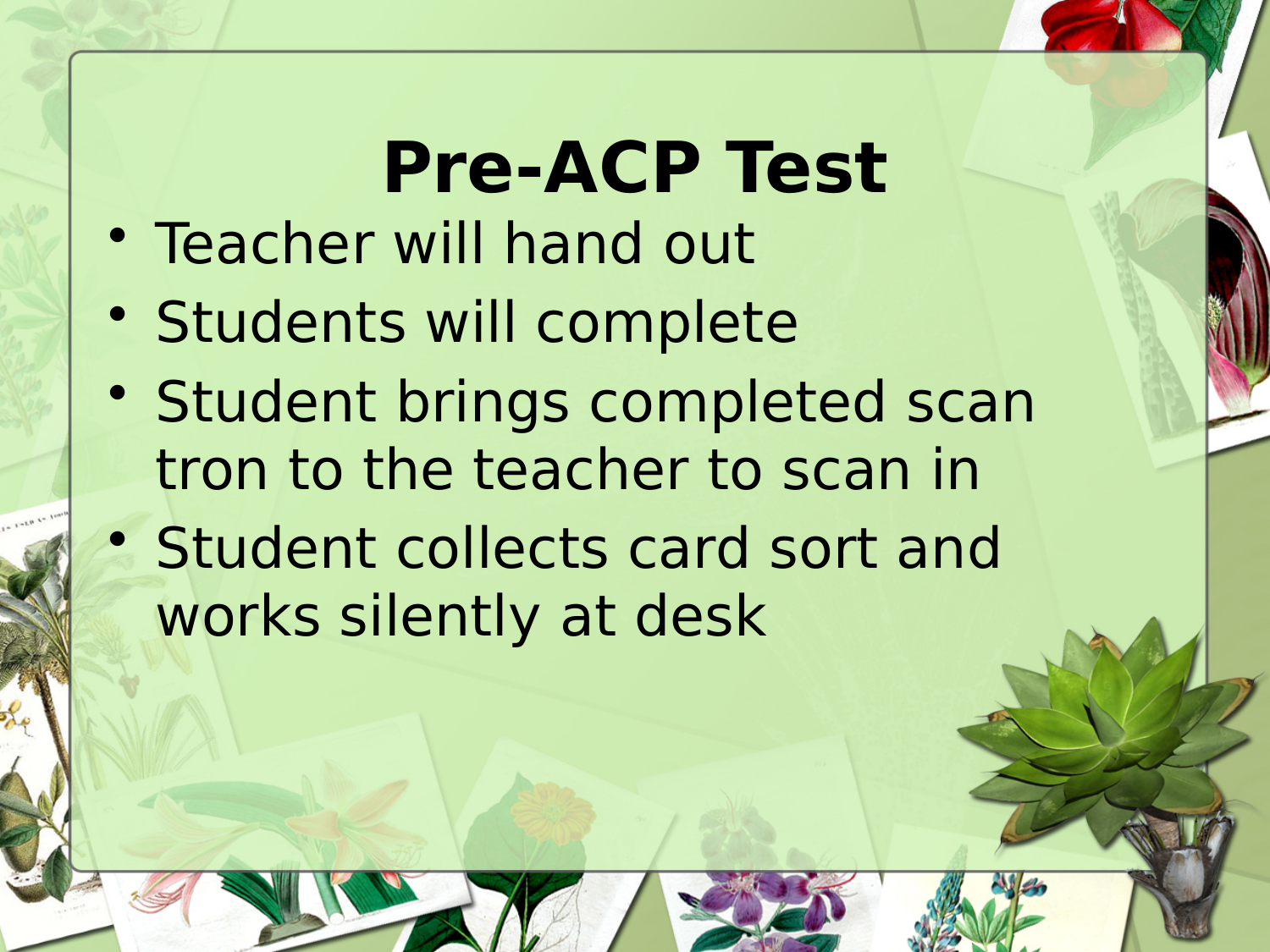

# Pre-ACP Test
Teacher will hand out
Students will complete
Student brings completed scan tron to the teacher to scan in
Student collects card sort and works silently at desk